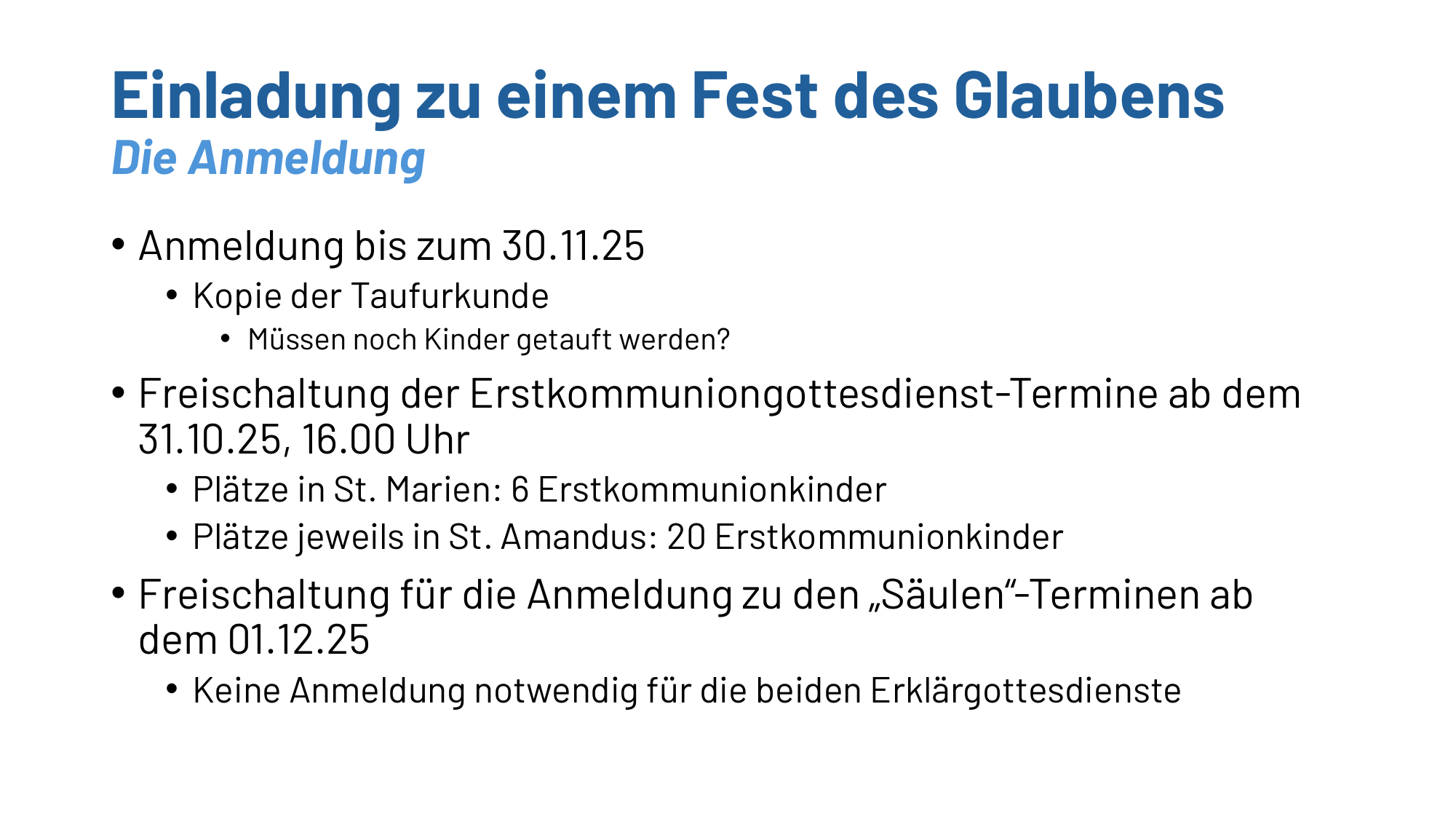

# Einladung zu einem Fest des Glaubens Die Anmeldung
Anmeldung bis zum 30.11.25
Kopie der Taufurkunde
Müssen noch Kinder getauft werden?
Freischaltung der Erstkommuniongottesdienst-Termine ab dem 31.10.25, 16.00 Uhr
Plätze in St. Marien: 6 Erstkommunionkinder
Plätze jeweils in St. Amandus: 20 Erstkommunionkinder
Freischaltung für die Anmeldung zu den „Säulen“-Terminen ab dem 01.12.25
Keine Anmeldung notwendig für die beiden Erklärgottesdienste